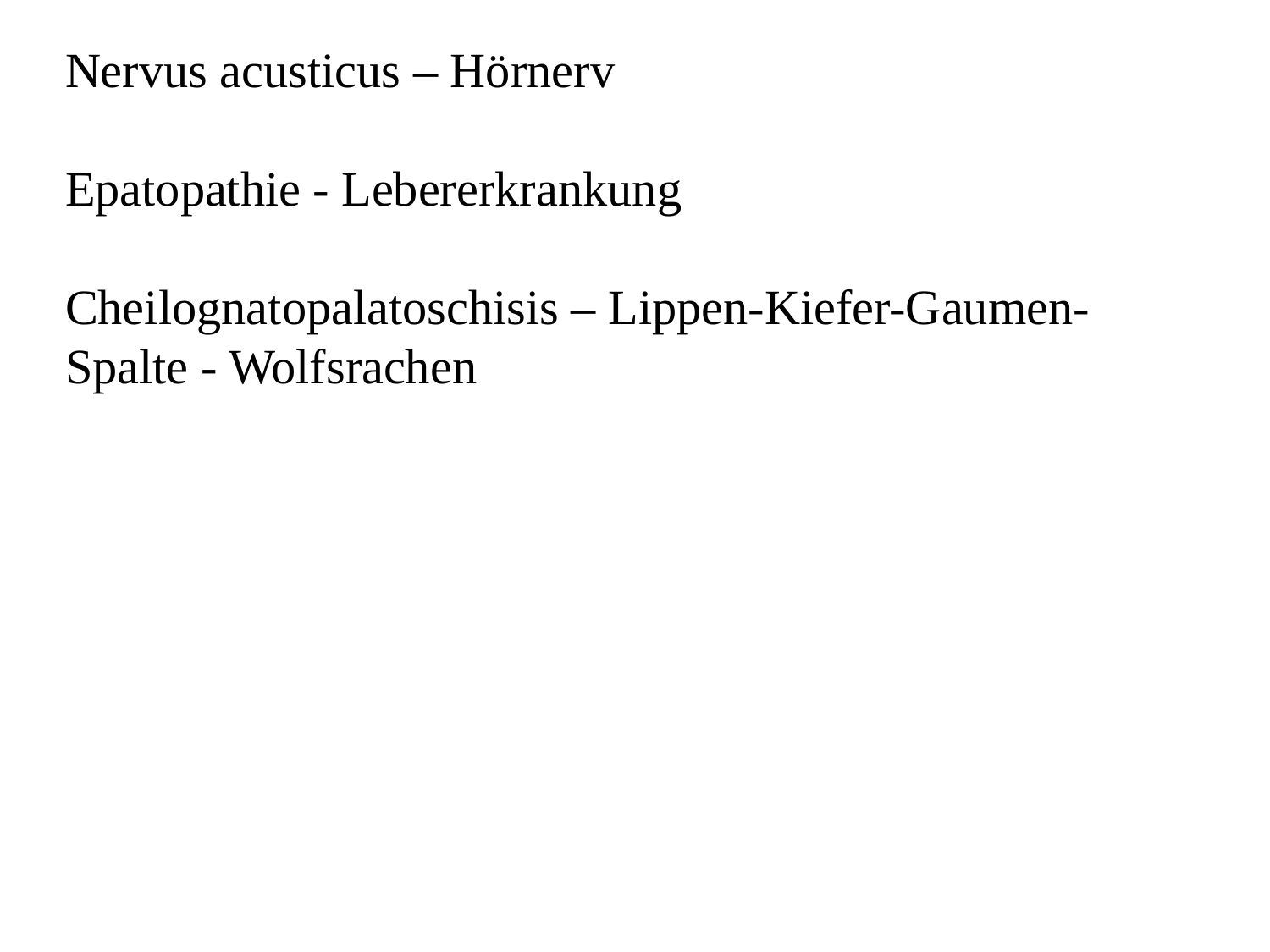

Nervus acusticus – Hörnerv

Epatopathie - Lebererkrankung

Cheilognatopalatoschisis – Lippen-Kiefer-Gaumen-Spalte - Wolfsrachen